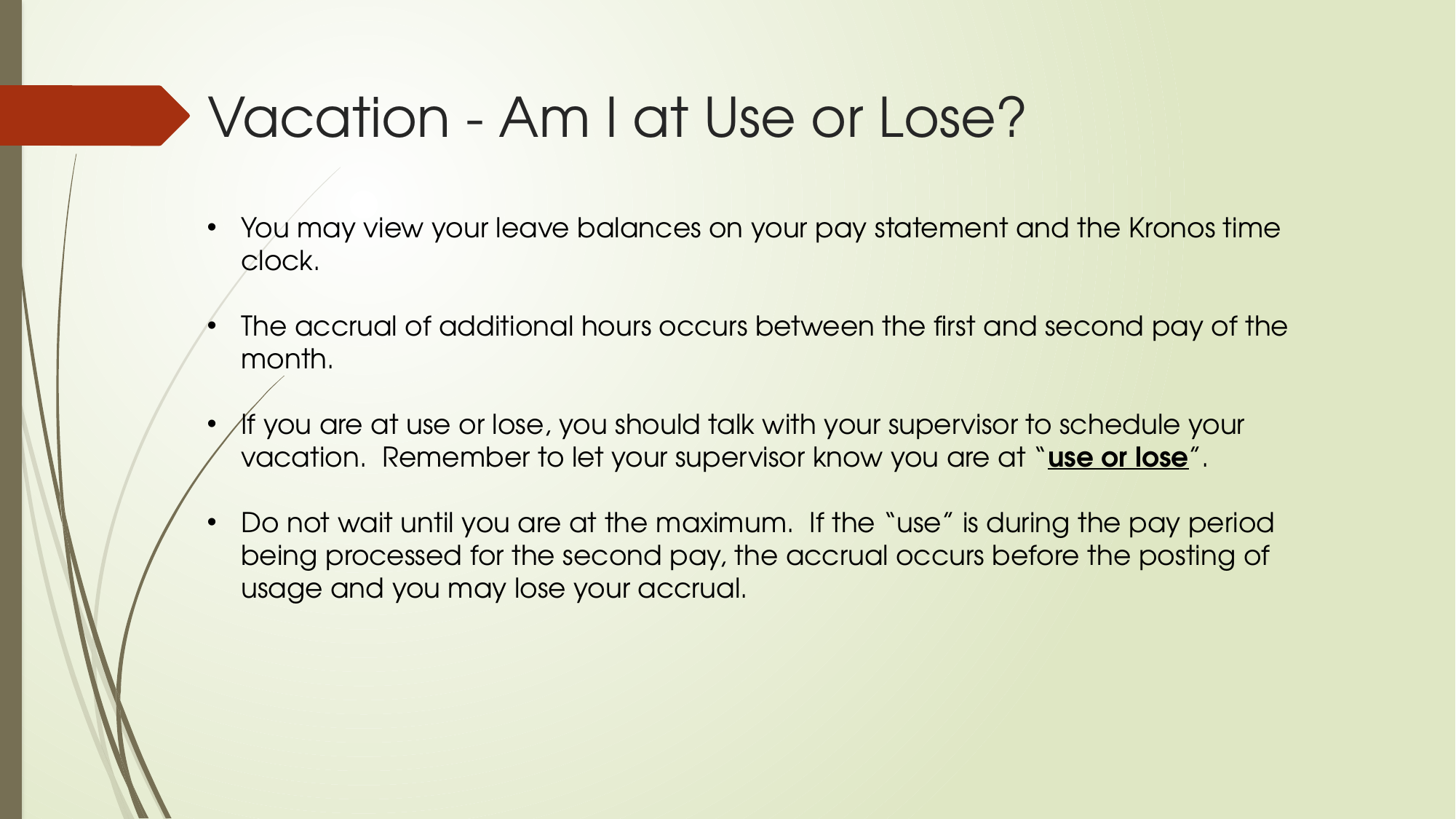

# Vacation - Am I at Use or Lose?
You may view your leave balances on your pay statement and the Kronos time clock.

The accrual of additional hours occurs between the first and second pay of the month.

If you are at use or lose, you should talk with your supervisor to schedule your vacation.  Remember to let your supervisor know you are at “use or lose”.

Do not wait until you are at the maximum.  If the “use” is during the pay period being processed for the second pay, the accrual occurs before the posting of usage and you may lose your accrual.